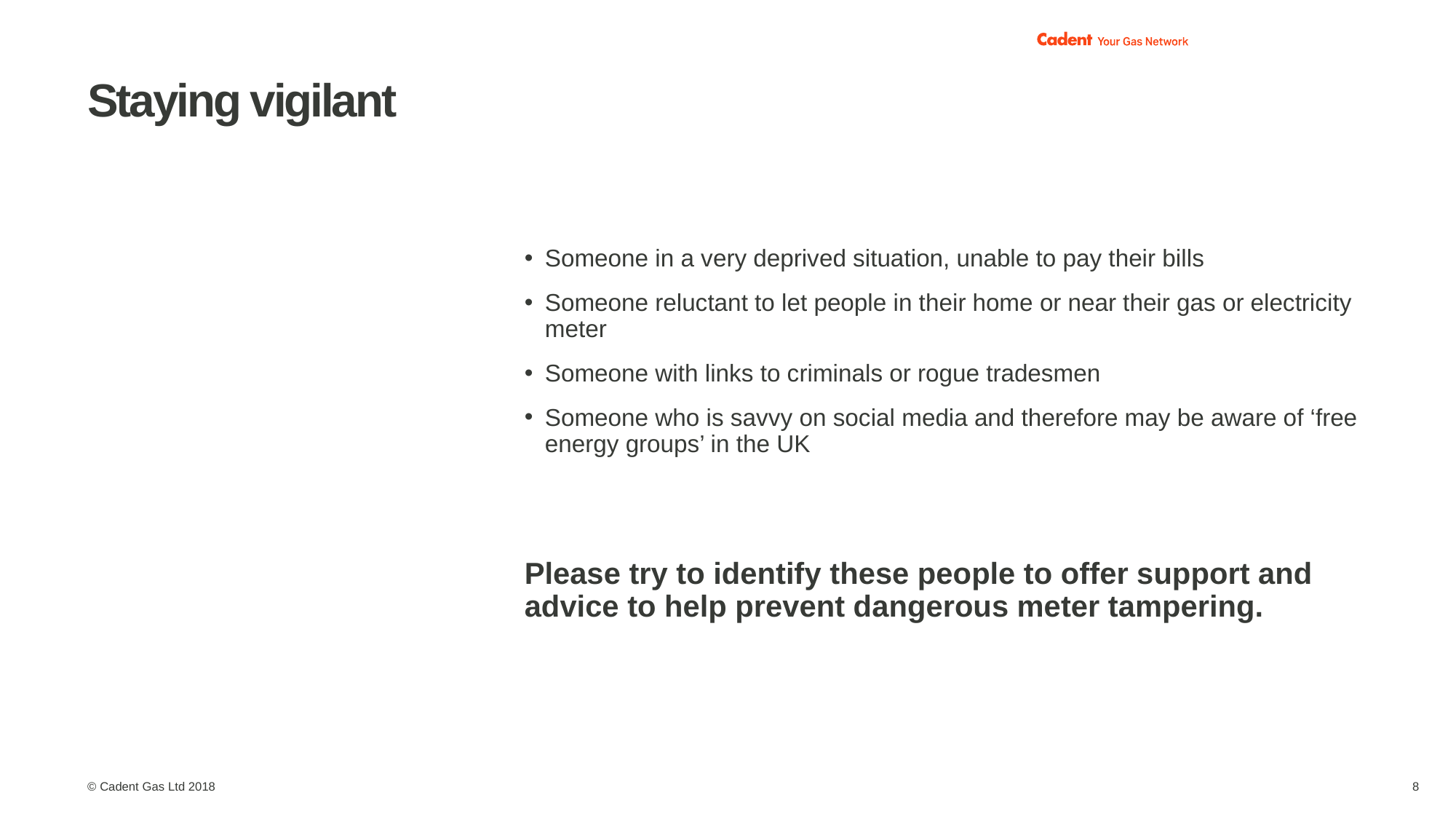

# Staying vigilant
Someone in a very deprived situation, unable to pay their bills
Someone reluctant to let people in their home or near their gas or electricity meter
Someone with links to criminals or rogue tradesmen
Someone who is savvy on social media and therefore may be aware of ‘free energy groups’ in the UK

Please try to identify these people to offer support and advice to help prevent dangerous meter tampering.

Vulnerable people may be tempted to steal out of need and be unaware of the huge safety risks.

8